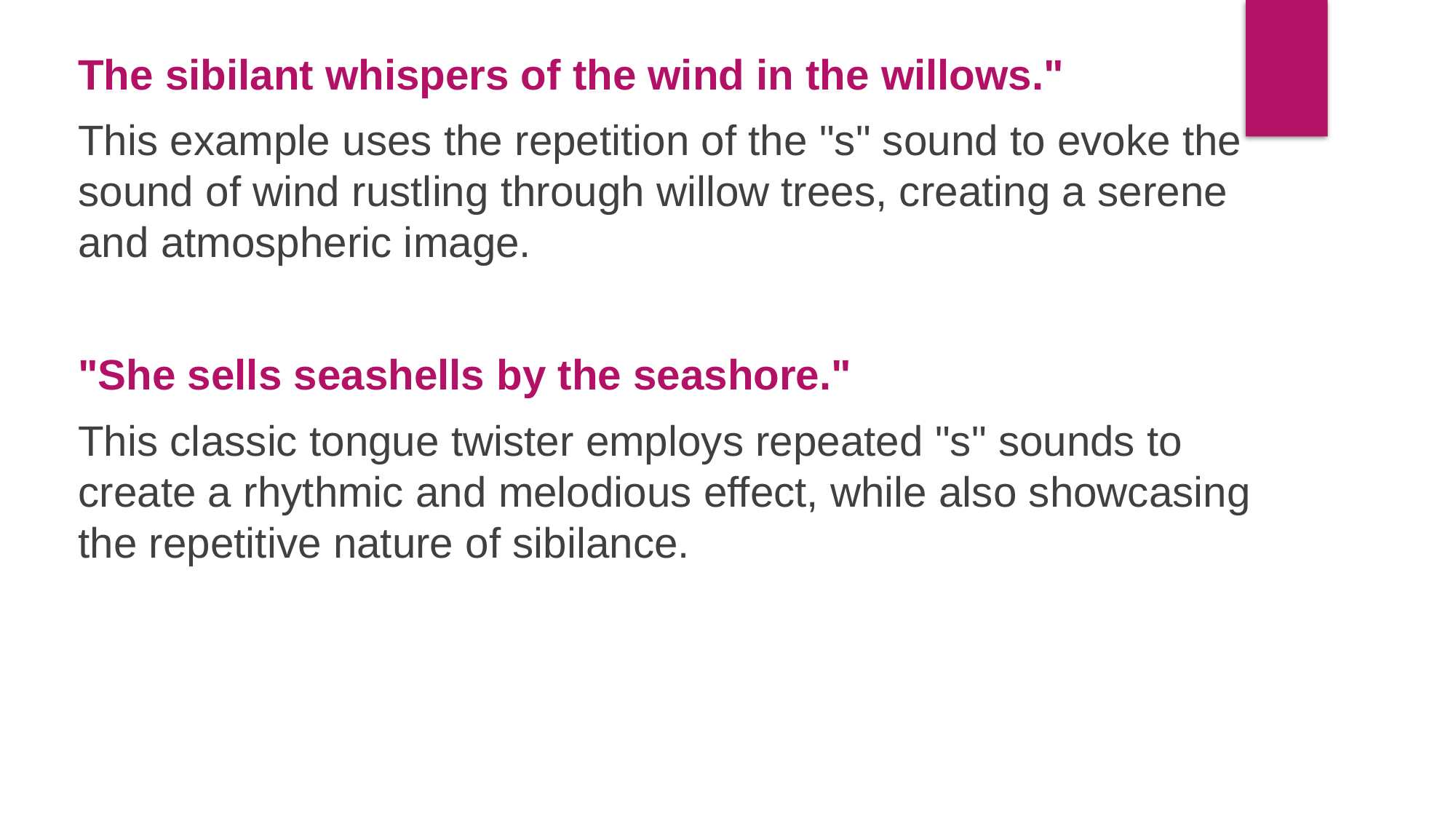

The sibilant whispers of the wind in the willows."
This example uses the repetition of the "s" sound to evoke the sound of wind rustling through willow trees, creating a serene and atmospheric image.

"She sells seashells by the seashore."
This classic tongue twister employs repeated "s" sounds to create a rhythmic and melodious effect, while also showcasing the repetitive nature of sibilance.